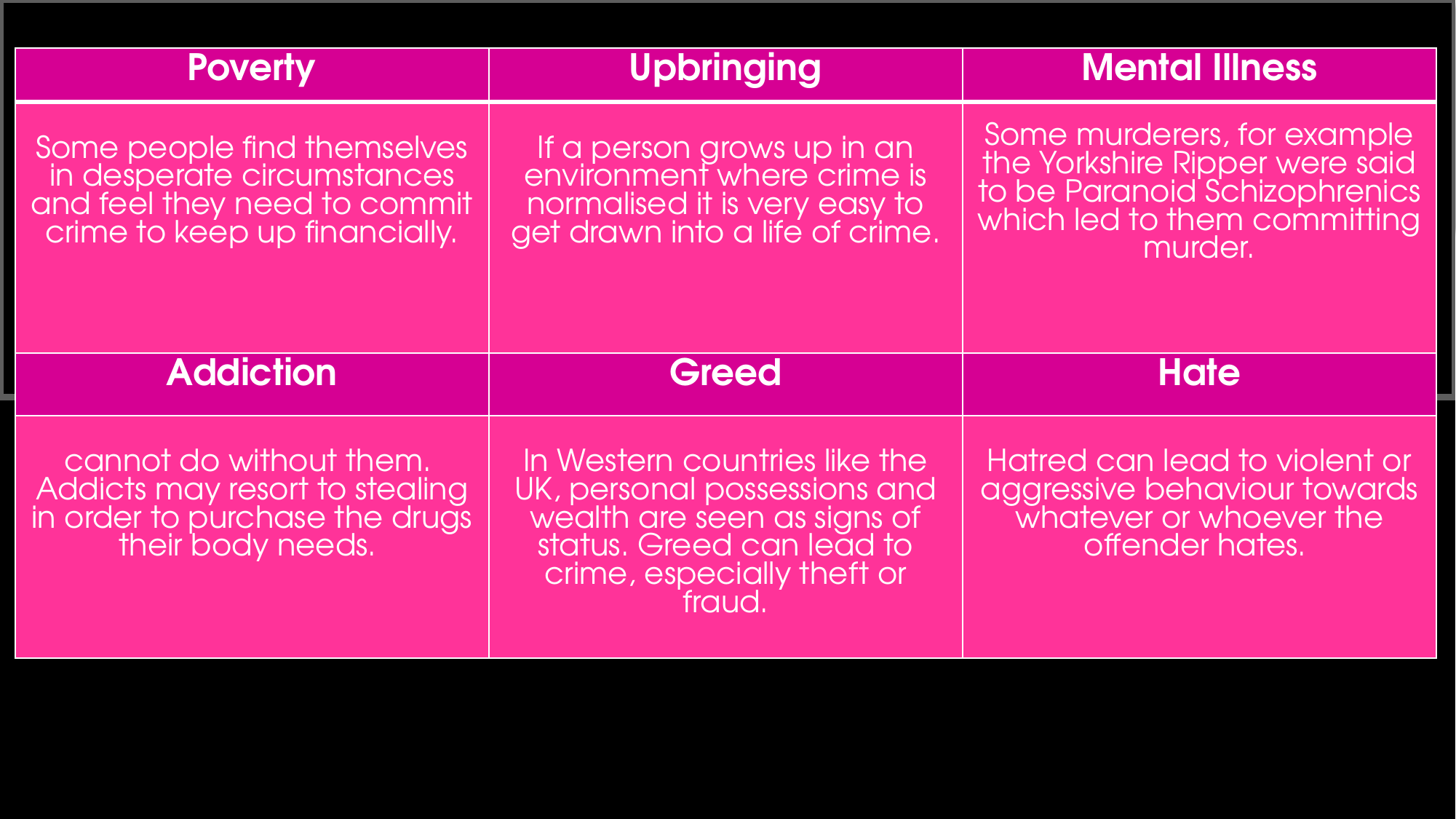

| Poverty | Upbringing | Mental Illness |
| --- | --- | --- |
| Some people find themselves in desperate circumstances and feel they need to commit crime to keep up financially. | If a person grows up in an environment where crime is normalised it is very easy to get drawn into a life of crime. | Some murderers, for example the Yorkshire Ripper were said to be Paranoid Schizophrenics which led to them committing murder. |
| Addiction | Greed | Hate |
| cannot do without them. Addicts may resort to stealing in order to purchase the drugs their body needs. | In Western countries like the UK, personal possessions and wealth are seen as signs of status. Greed can lead to crime, especially theft or fraud. | Hatred can lead to violent or aggressive behaviour towards whatever or whoever the offender hates. |